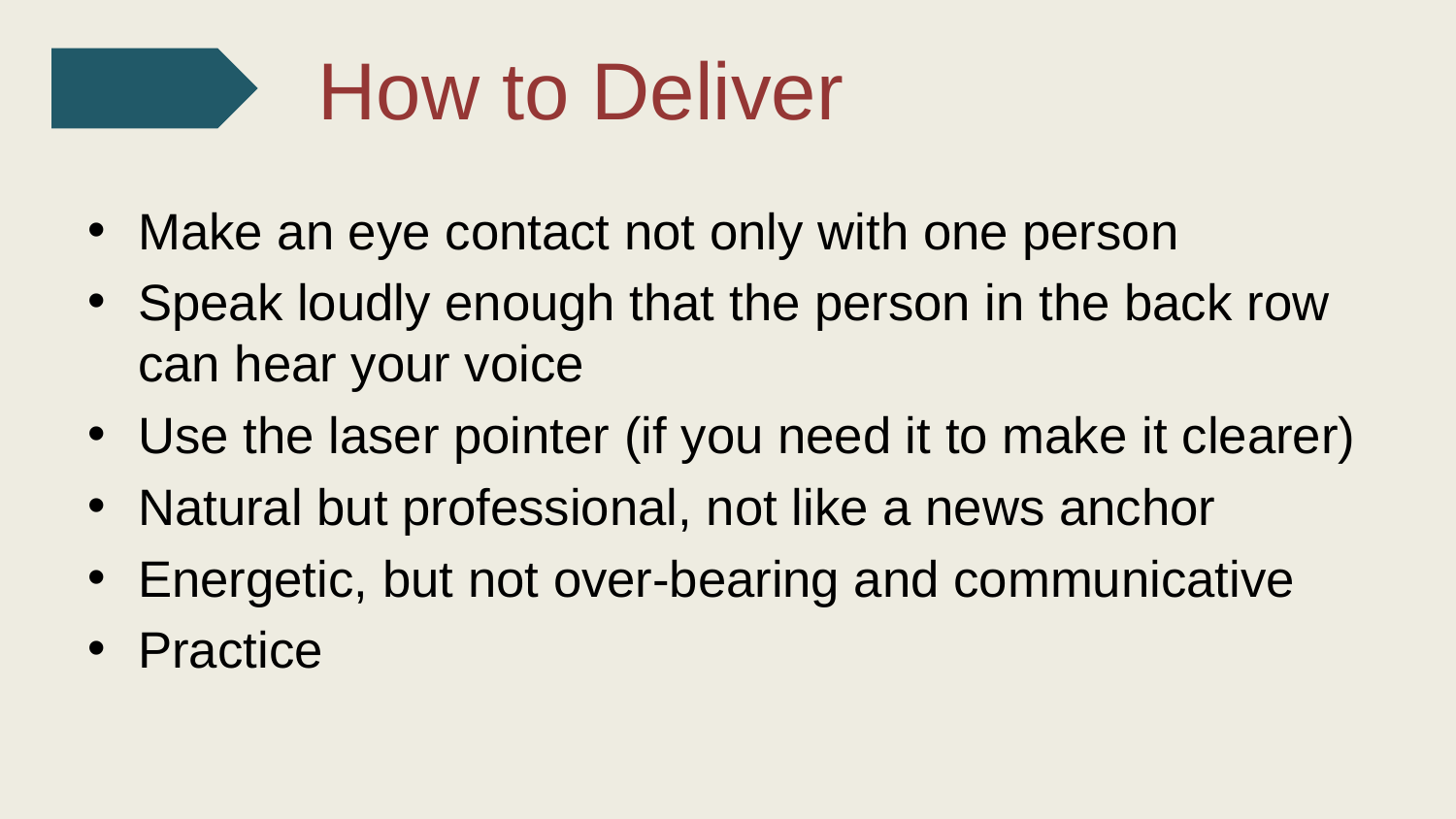

# How to Deliver

Make an eye contact not only with one person
Speak loudly enough that the person in the back row can hear your voice
Use the laser pointer (if you need it to make it clearer)
Natural but professional, not like a news anchor
Energetic, but not over-bearing and communicative
Practice